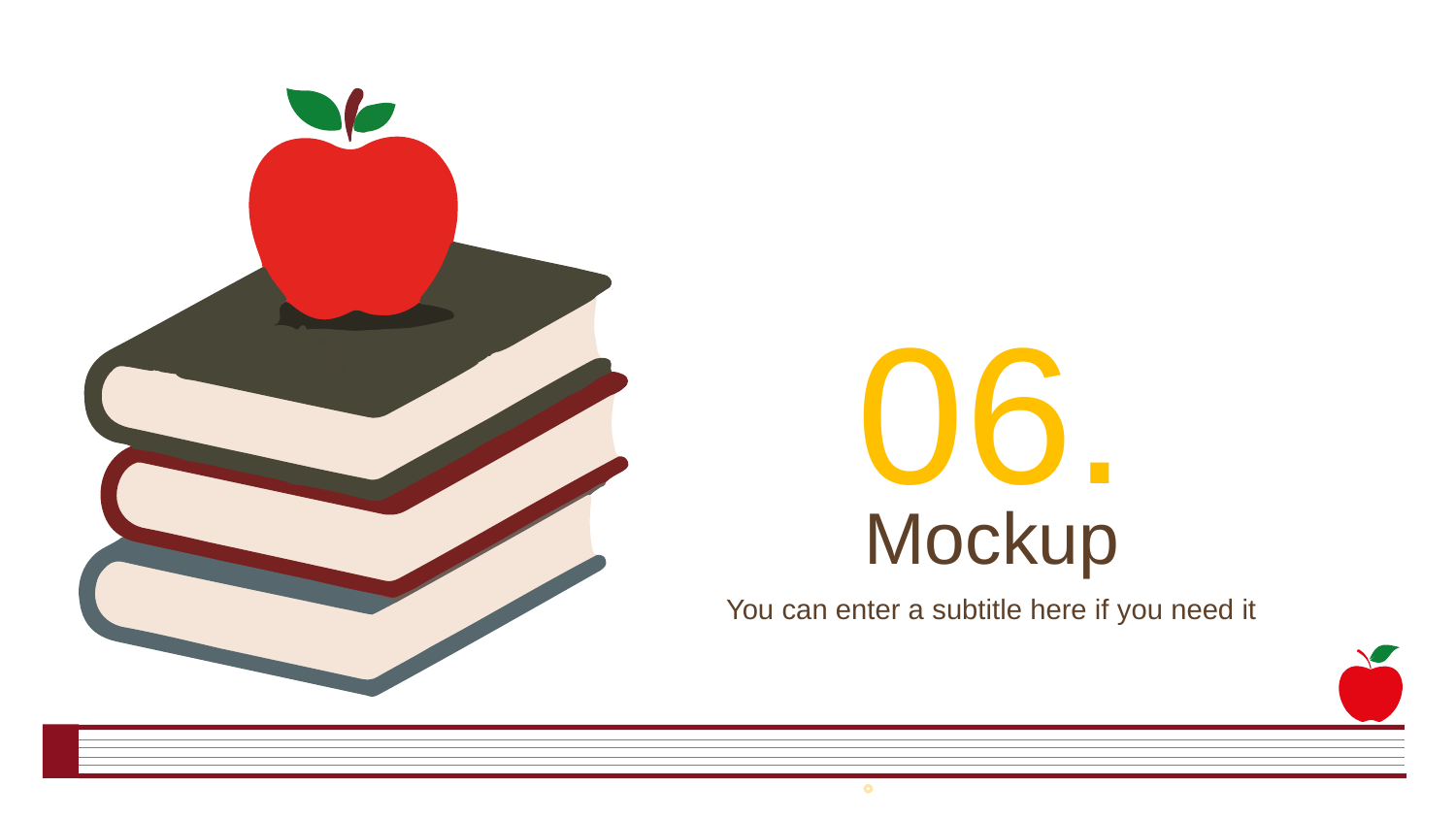

06.
# Mockup
You can enter a subtitle here if you need it